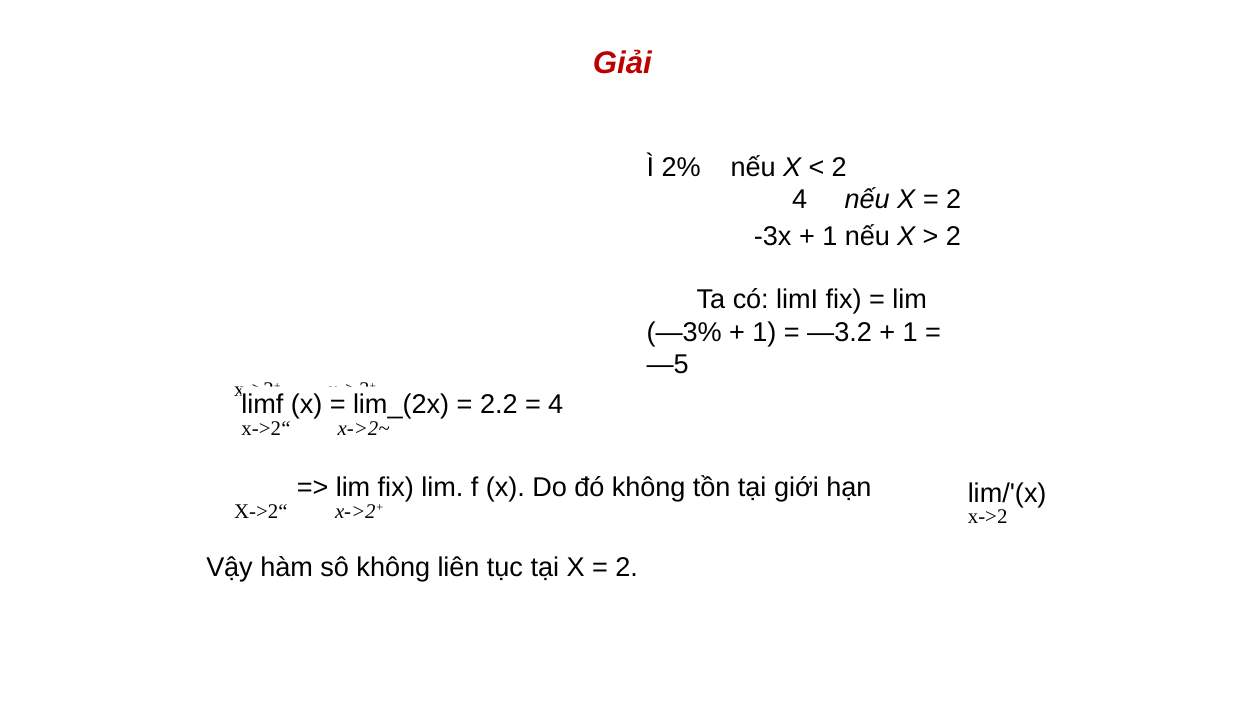

Giải
Ì 2%    nếu X < 2
4     nếu X = 2
-3x + 1 nếu X > 2
Ta có: limI fix) = lim (—3% + 1) = —3.2 + 1 = —5
x->2+         x->2+
limf (x) = lim_(2x) = 2.2 = 4
x->2“         x->2~
=> lim fix) lim. f (x). Do đó không tồn tại giới hạn
X->2“         x->2+
lim/'(x)
x->2
Vậy hàm sô không liên tục tại X = 2.